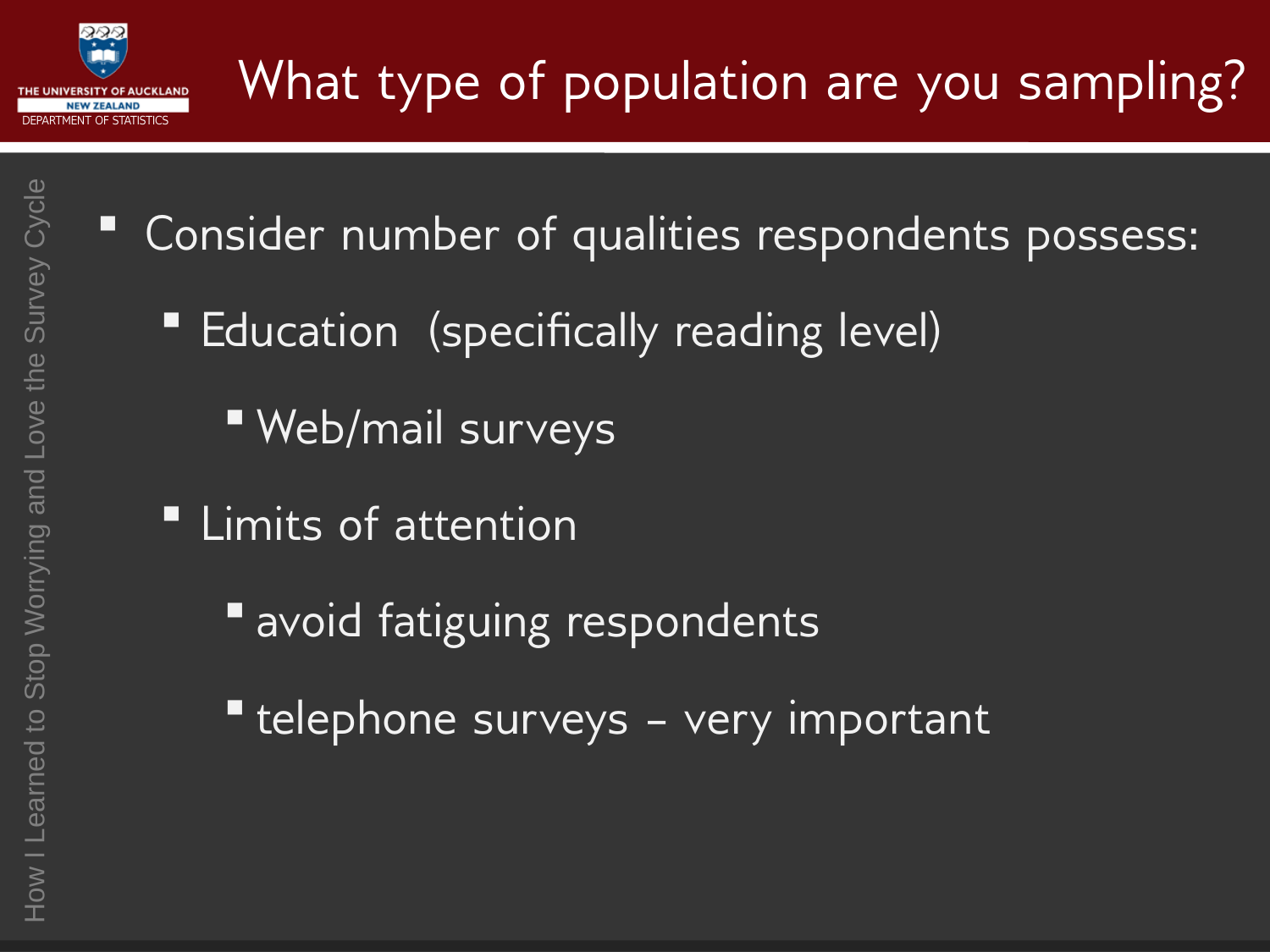

# What type of population are you sampling?
Consider number of qualities respondents possess:
Education  (specifically reading level)
Web/mail surveys
Limits of attention
avoid fatiguing respondents
telephone surveys – very important